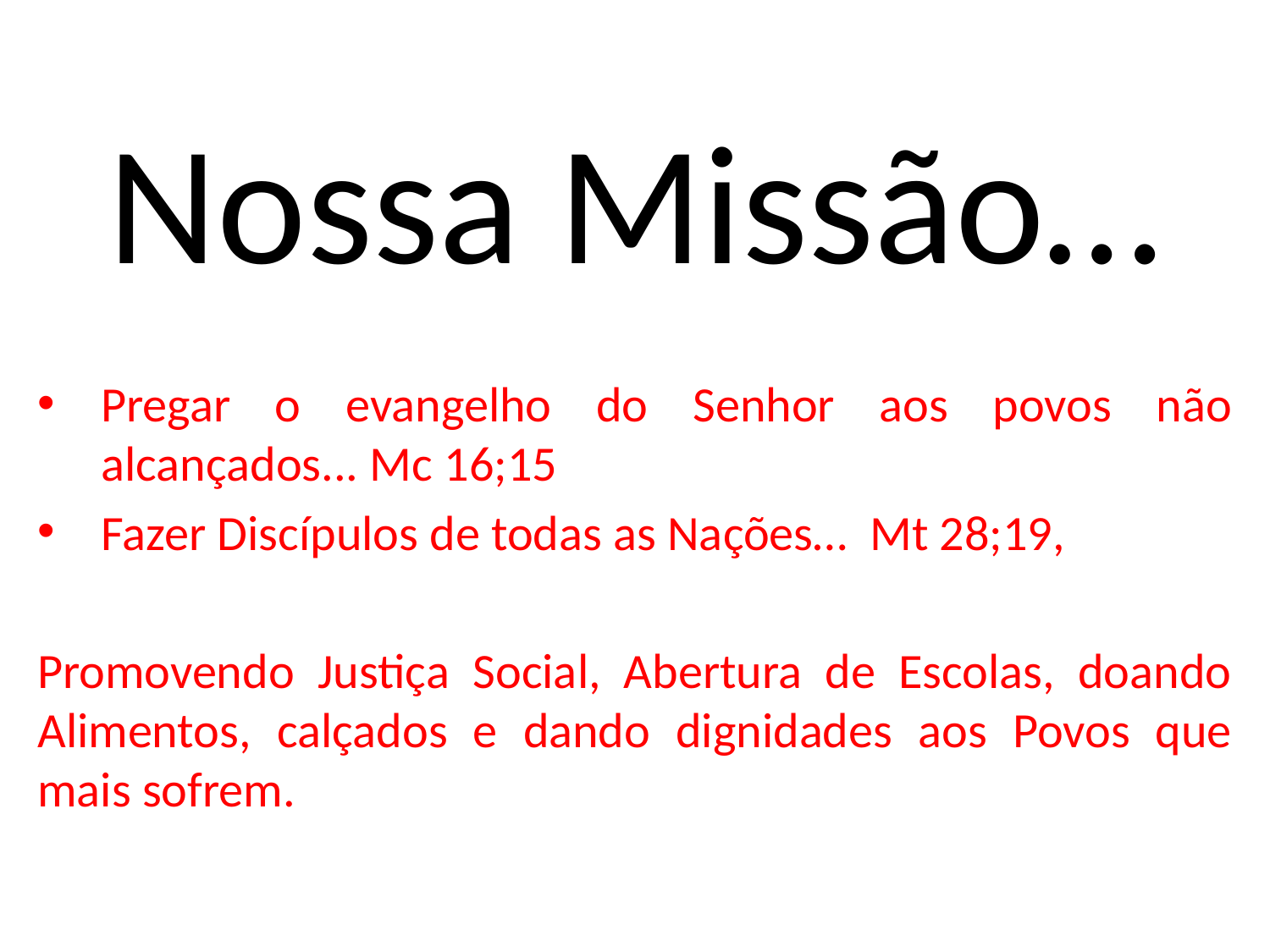

# Nossa Missão…
Pregar o evangelho do Senhor aos povos não alcançados... Mc 16;15
Fazer Discípulos de todas as Nações…  Mt 28;19,

Promovendo Justiça Social, Abertura de Escolas, doando Alimentos, calçados e dando dignidades aos Povos que mais sofrem.